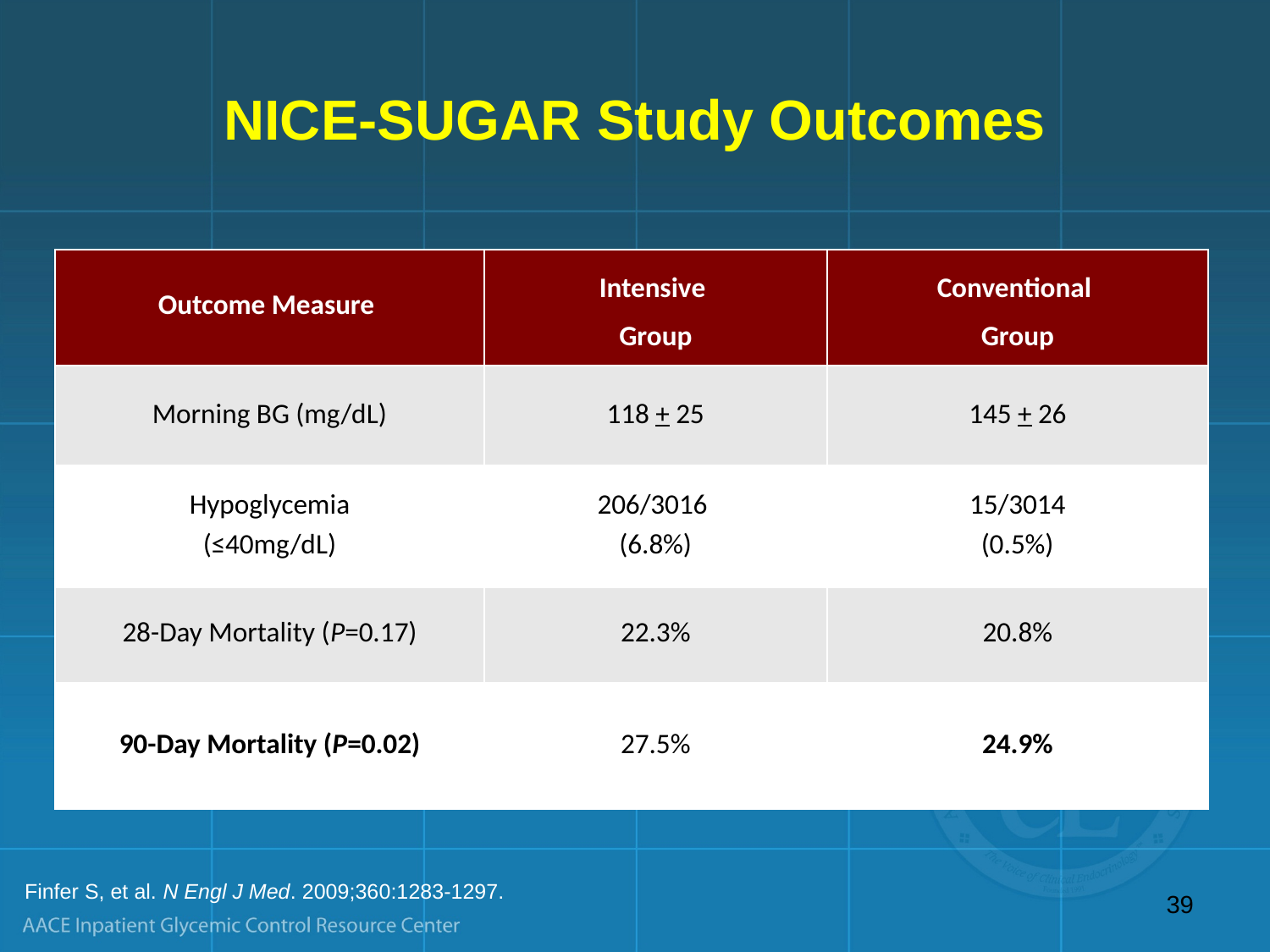

# NICE-SUGAR Study Outcomes
| Outcome Measure | Intensive Group | Conventional Group |
| --- | --- | --- |
| Morning BG (mg/dL) | 118 + 25 | 145 + 26 |
| Hypoglycemia (≤40mg/dL) | 206/3016 (6.8%) | 15/3014 (0.5%) |
| 28-Day Mortality (P=0.17) | 22.3% | 20.8% |
| 90-Day Mortality (P=0.02) | 27.5% | 24.9% |
Finfer S, et al. N Engl J Med. 2009;360:1283-1297.
39